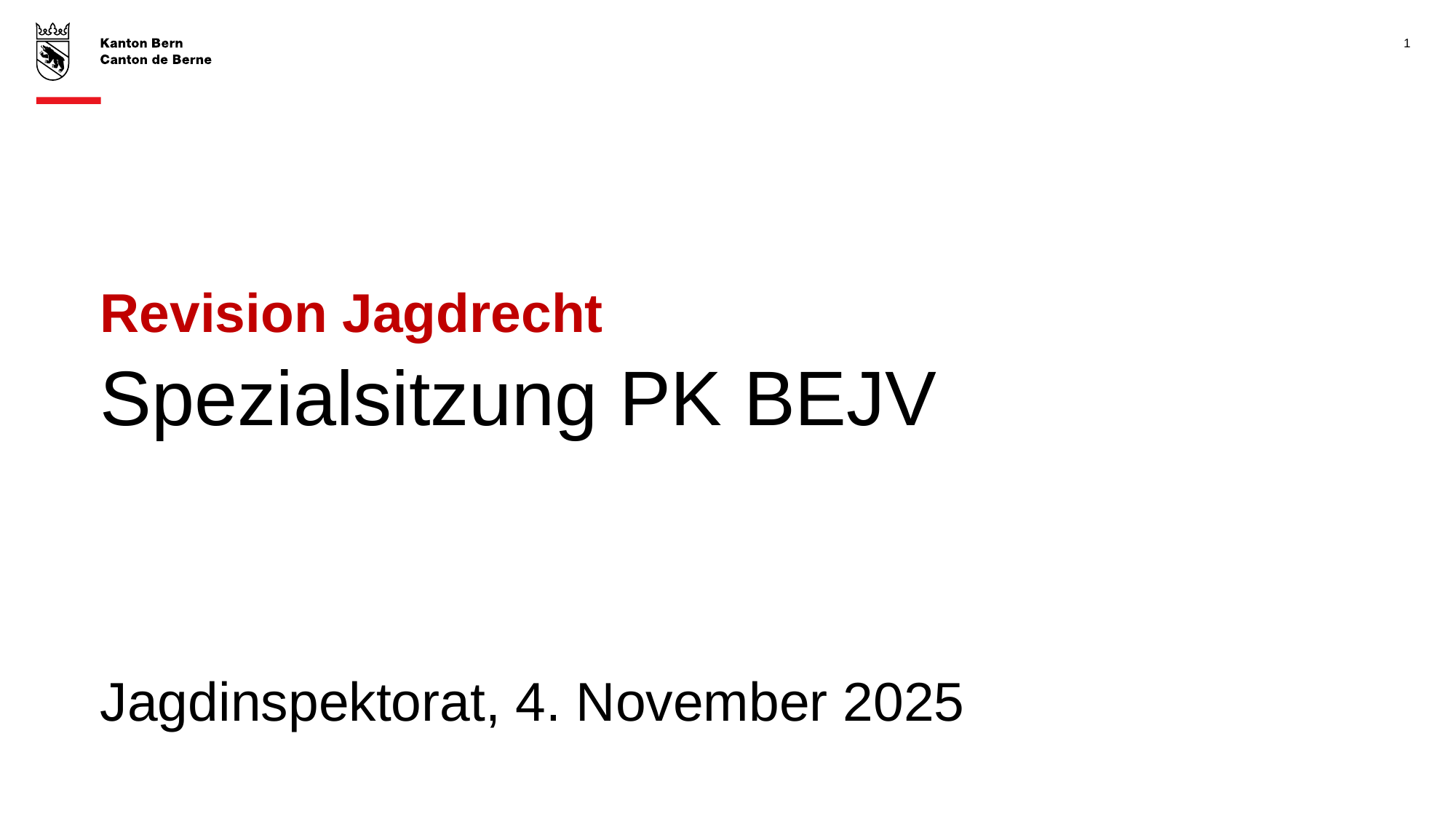

1
# Revision Jagdrecht Spezialsitzung PK BEJV
Jagdinspektorat, 4. November 2025